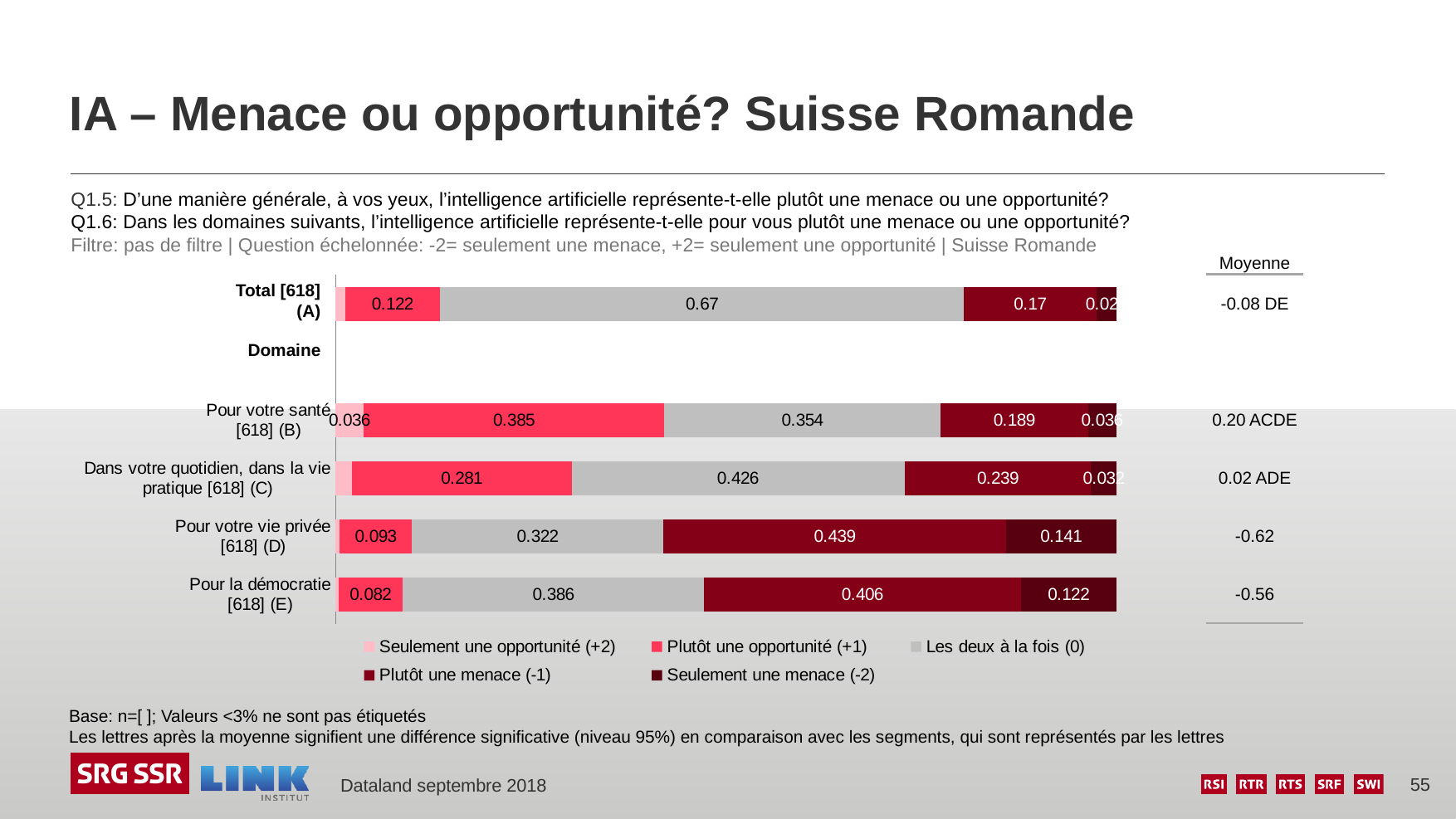

# IA – Menace ou opportunité? Suisse Romande
Q1.5: D’une manière générale, à vos yeux, l’intelligence artificielle représente-t-elle plutôt une menace ou une opportunité?
Q1.6: Dans les domaines suivants, l’intelligence artificielle représente-t-elle pour vous plutôt une menace ou une opportunité?
Filtre: pas de filtre | Question échelonnée: -2= seulement une menace, +2= seulement une opportunité | Suisse Romande
| Moyenne |
| --- |
| -0.08 DE |
|  |
| 0.20 ACDE |
| 0.02 ADE |
| -0.62 |
| -0.56 |

### Chart

| Category | Seulement une opportunité (+2) | Plutôt une opportunité (+1) | Les deux à la fois (0) | Plutôt une menace (-1) | Seulement une menace (-2) |
|---|---|---|---|---|---|
|  | 0.012 | 0.122 | 0.67 | 0.17 | 0.025 |
|  | None | None | None | None | None |
| Pour votre santé
[618] (B) | 0.036 | 0.385 | 0.354 | 0.189 | 0.036 |
| Dans votre quotidien, dans la vie pratique [618] (C) | 0.021 | 0.281 | 0.426 | 0.239 | 0.032 |
| Pour votre vie privée
[618] (D) | 0.005 | 0.093 | 0.322 | 0.439 | 0.141 |
| Pour la démocratie
[618] (E) | 0.004 | 0.082 | 0.386 | 0.406 | 0.122 |
Total [618]
(A)
Domaine
Base: n=[ ]; Valeurs <3% ne sont pas étiquetés
Les lettres après la moyenne signifient une différence significative (niveau 95%) en comparaison avec les segments, qui sont représentés par les lettres